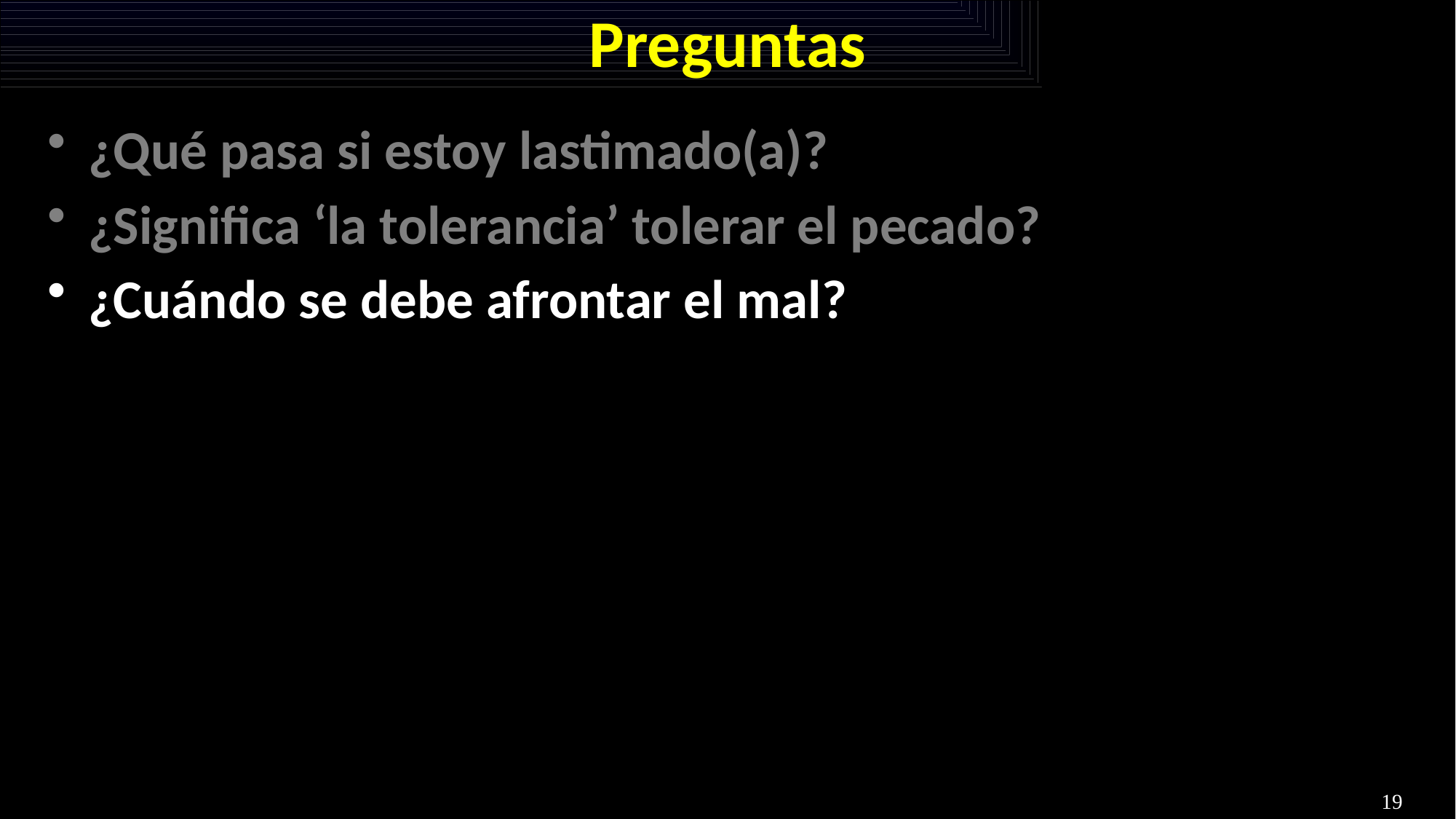

# Preguntas
¿Qué pasa si estoy lastimado(a)?
¿Significa ‘la tolerancia’ tolerar el pecado?
¿Cuándo se debe afrontar el mal?
19